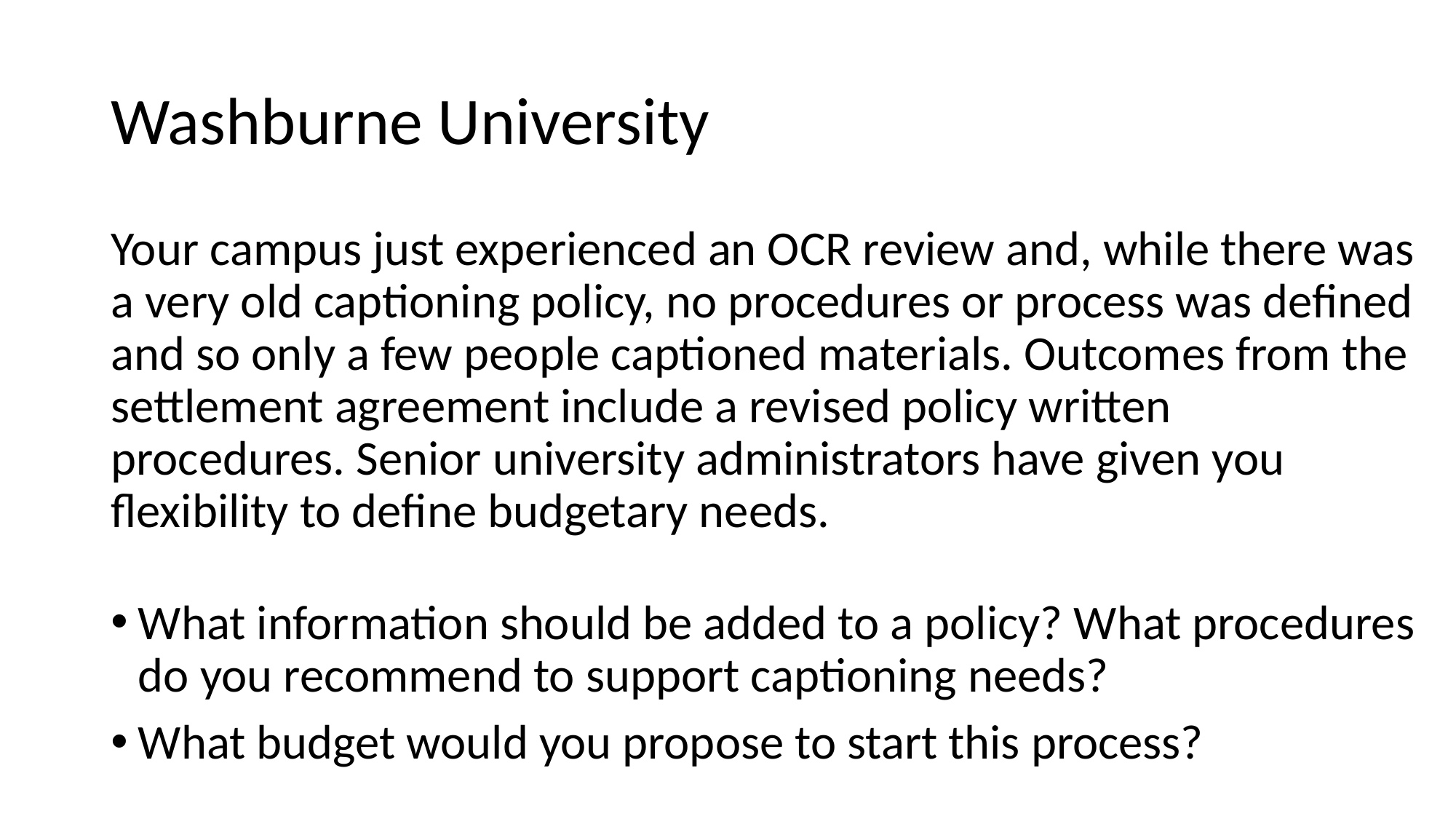

# Washburne University
Your campus just experienced an OCR review and, while there was a very old captioning policy, no procedures or process was defined and so only a few people captioned materials. Outcomes from the settlement agreement include a revised policy written procedures. Senior university administrators have given you flexibility to define budgetary needs.

What information should be added to a policy? What procedures do you recommend to support captioning needs?
What budget would you propose to start this process?